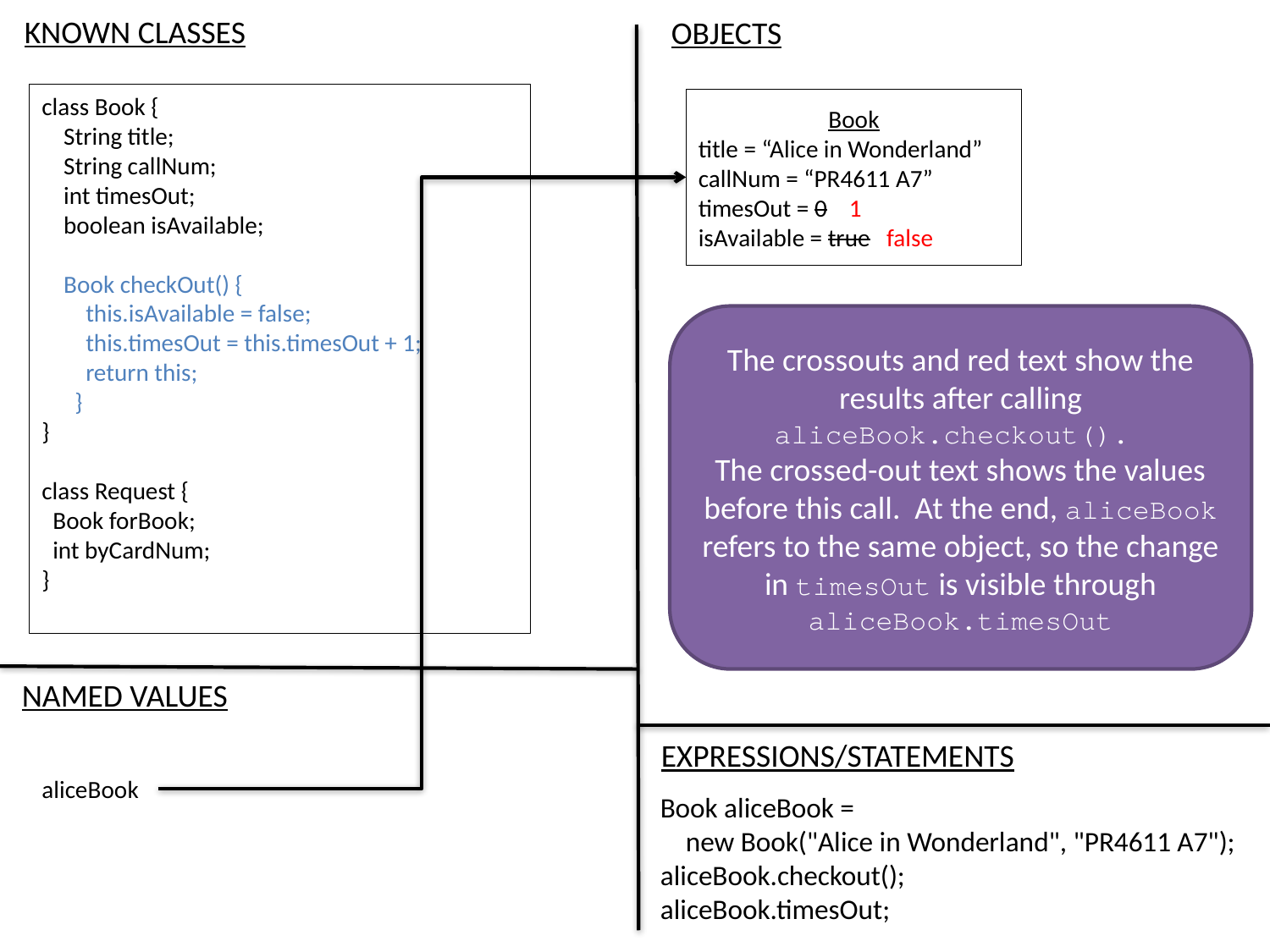

KNOWN CLASSES
OBJECTS
class Book {
    String title;
    String callNum;
    int timesOut;
    boolean isAvailable;

    Book checkOut() {
        this.isAvailable = false;
        this.timesOut = this.timesOut + 1;
        return this;
      }
}

class Request {
  Book forBook;
  int byCardNum;
}

Book
title = “Alice in Wonderland”
callNum = “PR4611 A7”
timesOut = 0    1
isAvailable = true   false
The crossouts and red text show the results after calling aliceBook.checkout().
The crossed-out text shows the values before this call.  At the end, aliceBook refers to the same object, so the change in timesOut is visible through aliceBook.timesOut
NAMED VALUES
EXPRESSIONS/STATEMENTS
aliceBook
Book aliceBook =
    new Book("Alice in Wonderland", "PR4611 A7");
aliceBook.checkout();
aliceBook.timesOut;